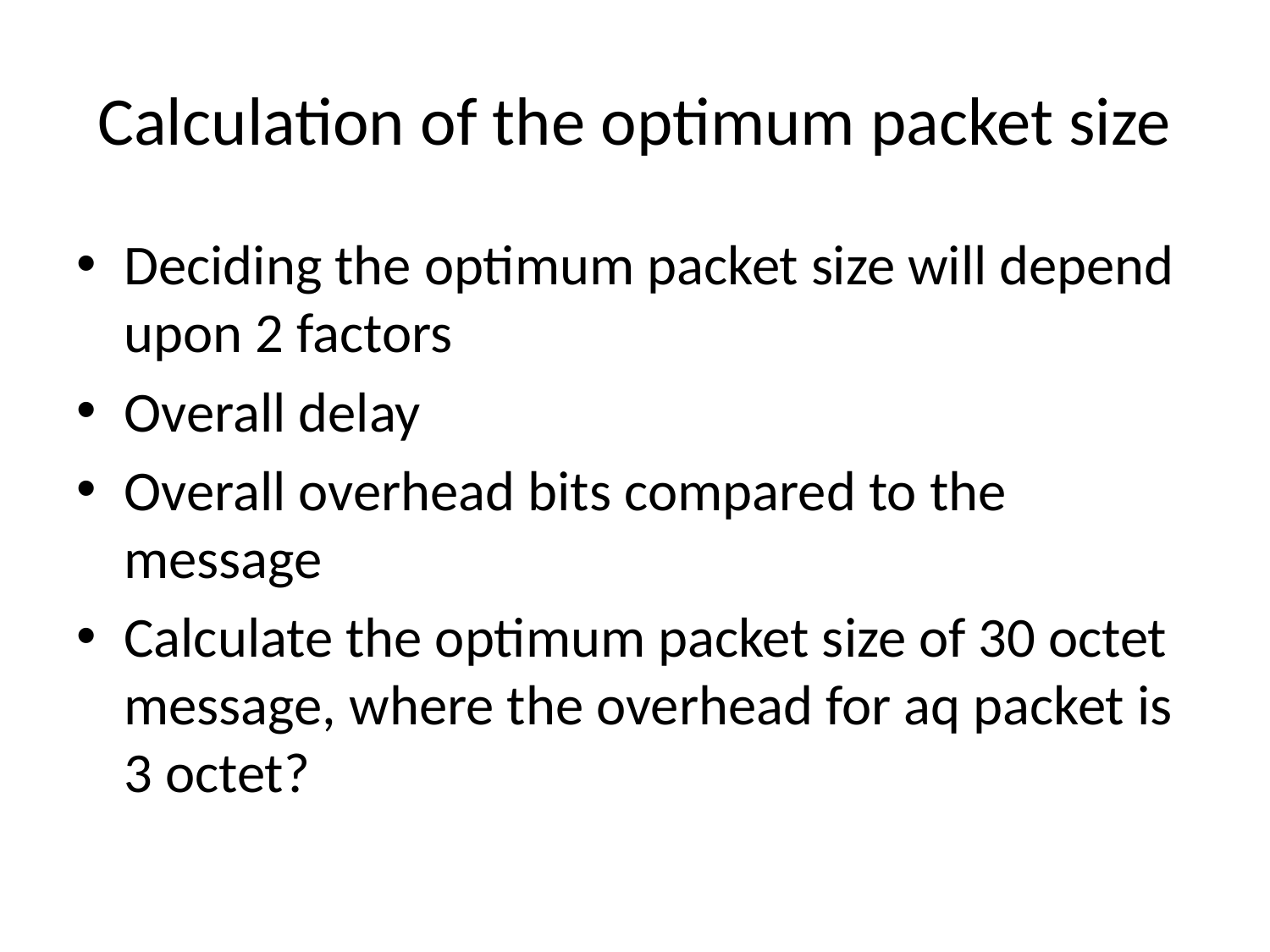

# Calculation of the optimum packet size
Deciding the optimum packet size will depend upon 2 factors
Overall delay
Overall overhead bits compared to the message
Calculate the optimum packet size of 30 octet message, where the overhead for aq packet is 3 octet?